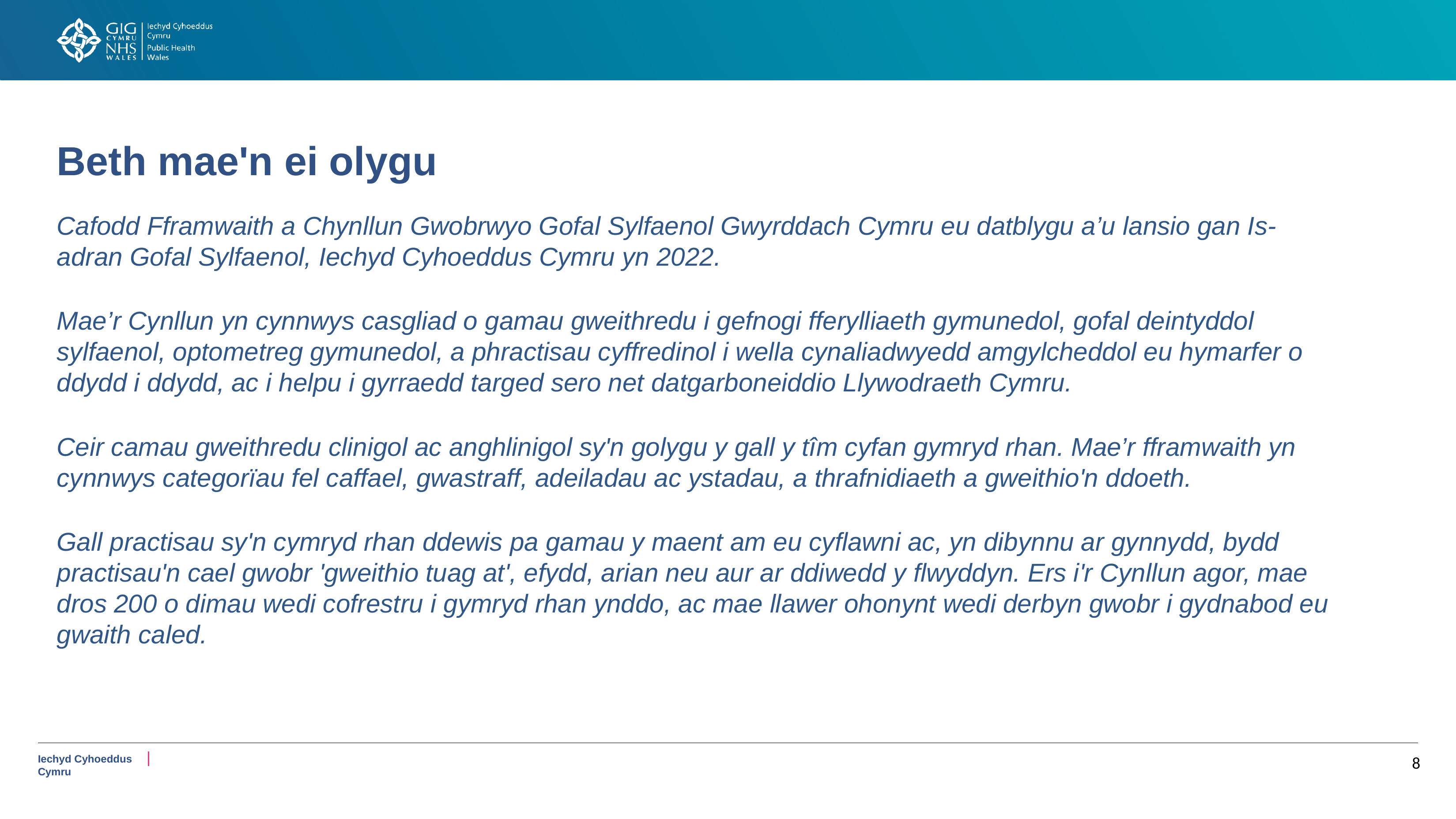

# Beth mae'n ei olygu
Cafodd Fframwaith a Chynllun Gwobrwyo Gofal Sylfaenol Gwyrddach Cymru eu datblygu a’u lansio gan Is-adran Gofal Sylfaenol, Iechyd Cyhoeddus Cymru yn 2022.

Mae’r Cynllun yn cynnwys casgliad o gamau gweithredu i gefnogi fferylliaeth gymunedol, gofal deintyddol sylfaenol, optometreg gymunedol, a phractisau cyffredinol i wella cynaliadwyedd amgylcheddol eu hymarfer o ddydd i ddydd, ac i helpu i gyrraedd targed sero net datgarboneiddio Llywodraeth Cymru.

Ceir camau gweithredu clinigol ac anghlinigol sy'n golygu y gall y tîm cyfan gymryd rhan. Mae’r fframwaith yn cynnwys categorïau fel caffael, gwastraff, adeiladau ac ystadau, a thrafnidiaeth a gweithio'n ddoeth.

Gall practisau sy'n cymryd rhan ddewis pa gamau y maent am eu cyflawni ac, yn dibynnu ar gynnydd, bydd practisau'n cael gwobr 'gweithio tuag at', efydd, arian neu aur ar ddiwedd y flwyddyn. Ers i'r Cynllun agor, mae dros 200 o dimau wedi cofrestru i gymryd rhan ynddo, ac mae llawer ohonynt wedi derbyn gwobr i gydnabod eu gwaith caled.

Iechyd Cyhoeddus Cymru
8